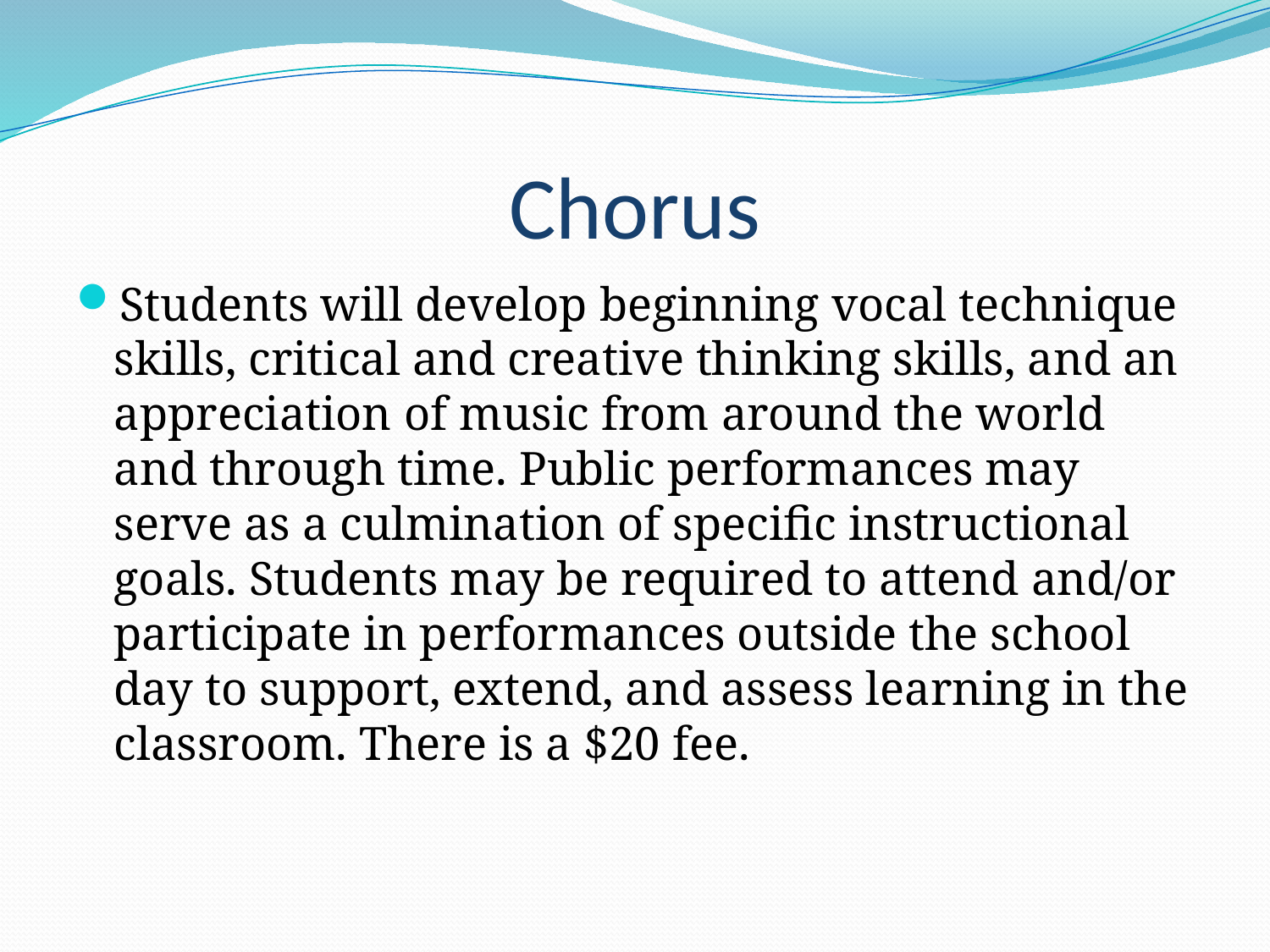

# Chorus
Students will develop beginning vocal technique skills, critical and creative thinking skills, and an appreciation of music from around the world and through time. Public performances may serve as a culmination of specific instructional goals. Students may be required to attend and/or participate in performances outside the school day to support, extend, and assess learning in the classroom. There is a $20 fee.